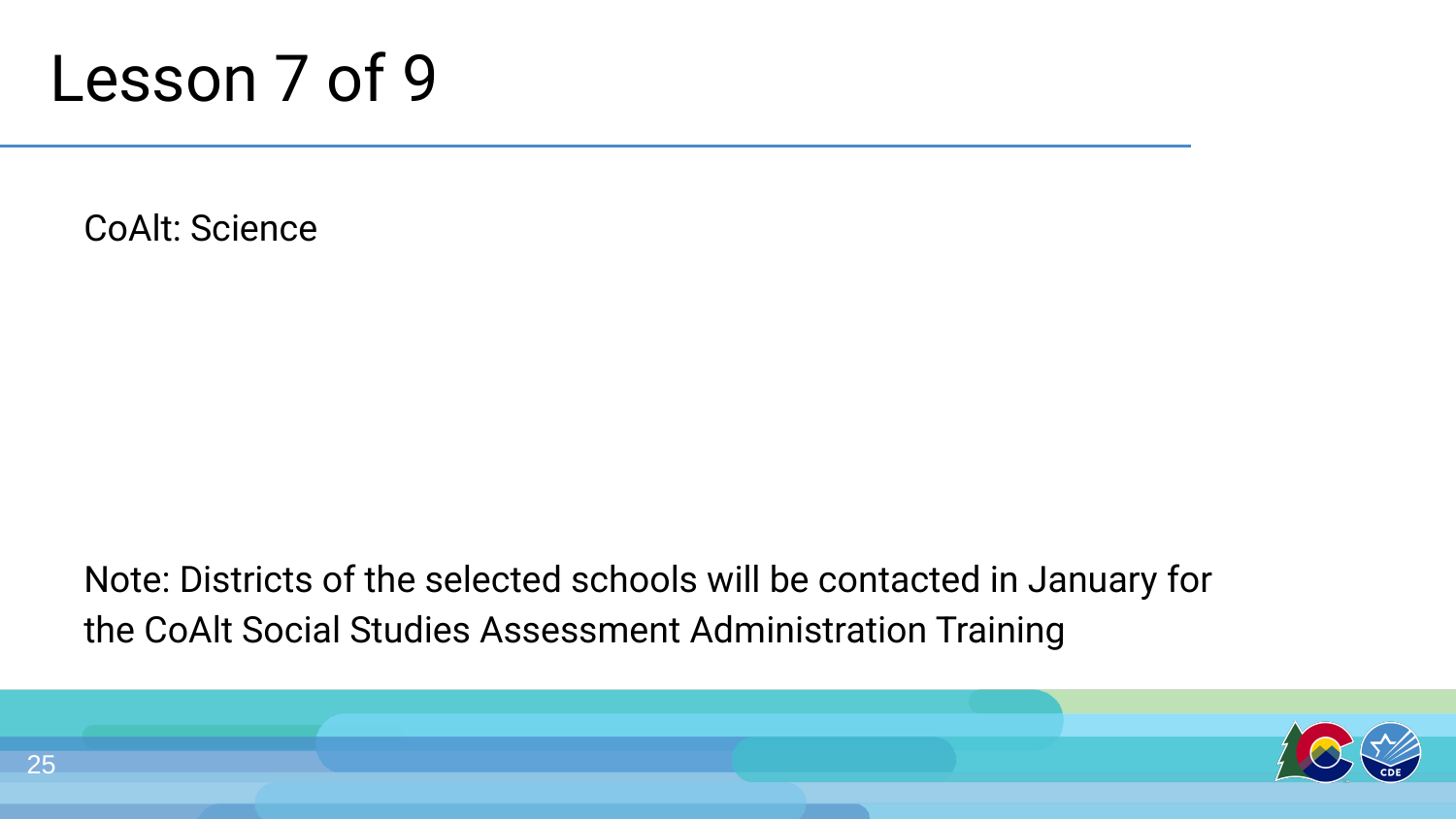

# Lesson 7 of 9
CoAlt: Science

Note: Districts of the selected schools will be contacted in January for the CoAlt Social Studies Assessment Administration Training